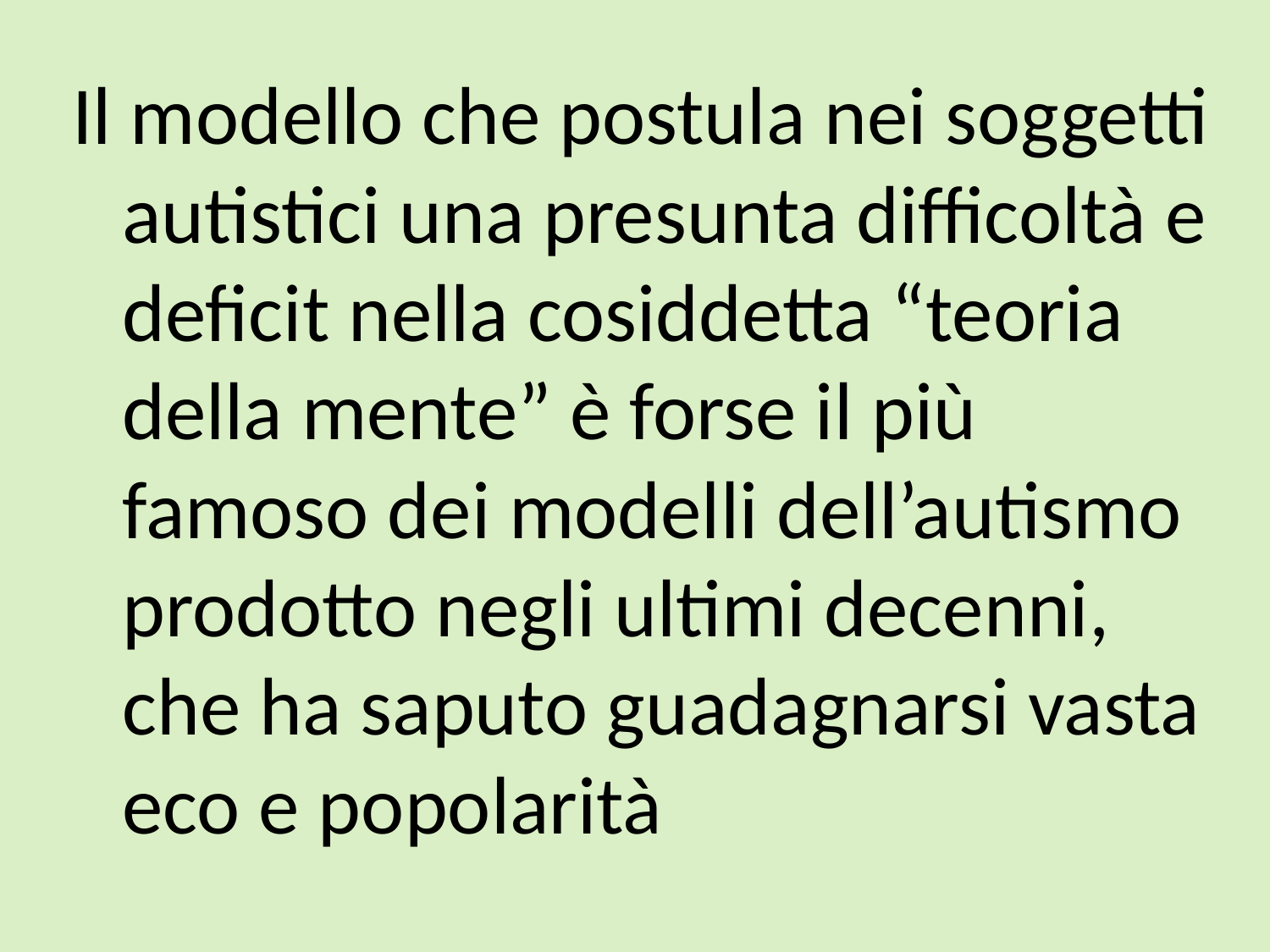

Il modello che postula nei soggetti autistici una presunta difficoltà e deficit nella cosiddetta “teoria della mente” è forse il più famoso dei modelli dell’autismo prodotto negli ultimi decenni, che ha saputo guadagnarsi vasta eco e popolarità